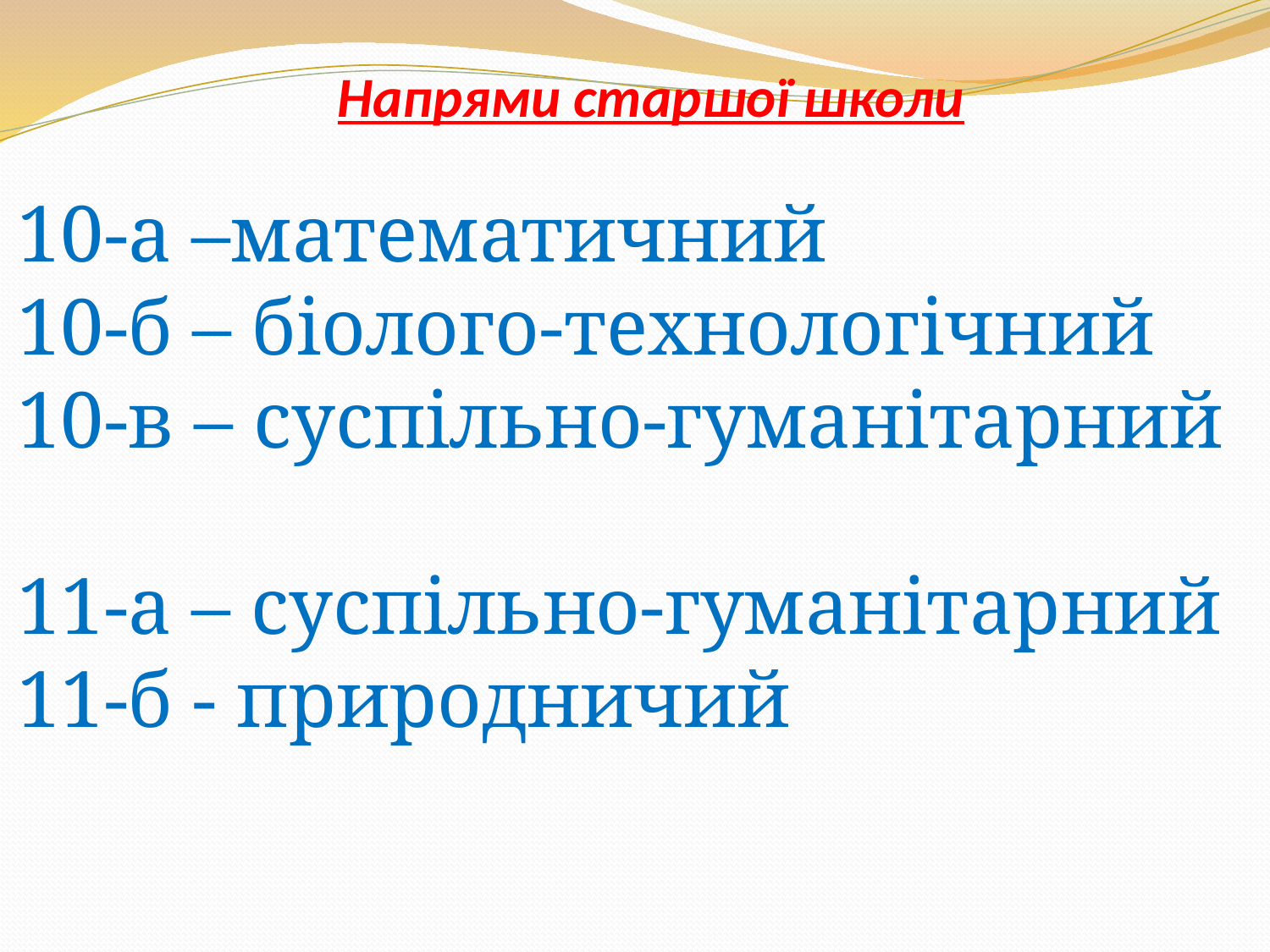

# Напрями старшої школи
10-а –математичний
10-б – біолого-технологічний
10-в – суспільно-гуманітарний

11-а – суспільно-гуманітарний
11-б - природничий